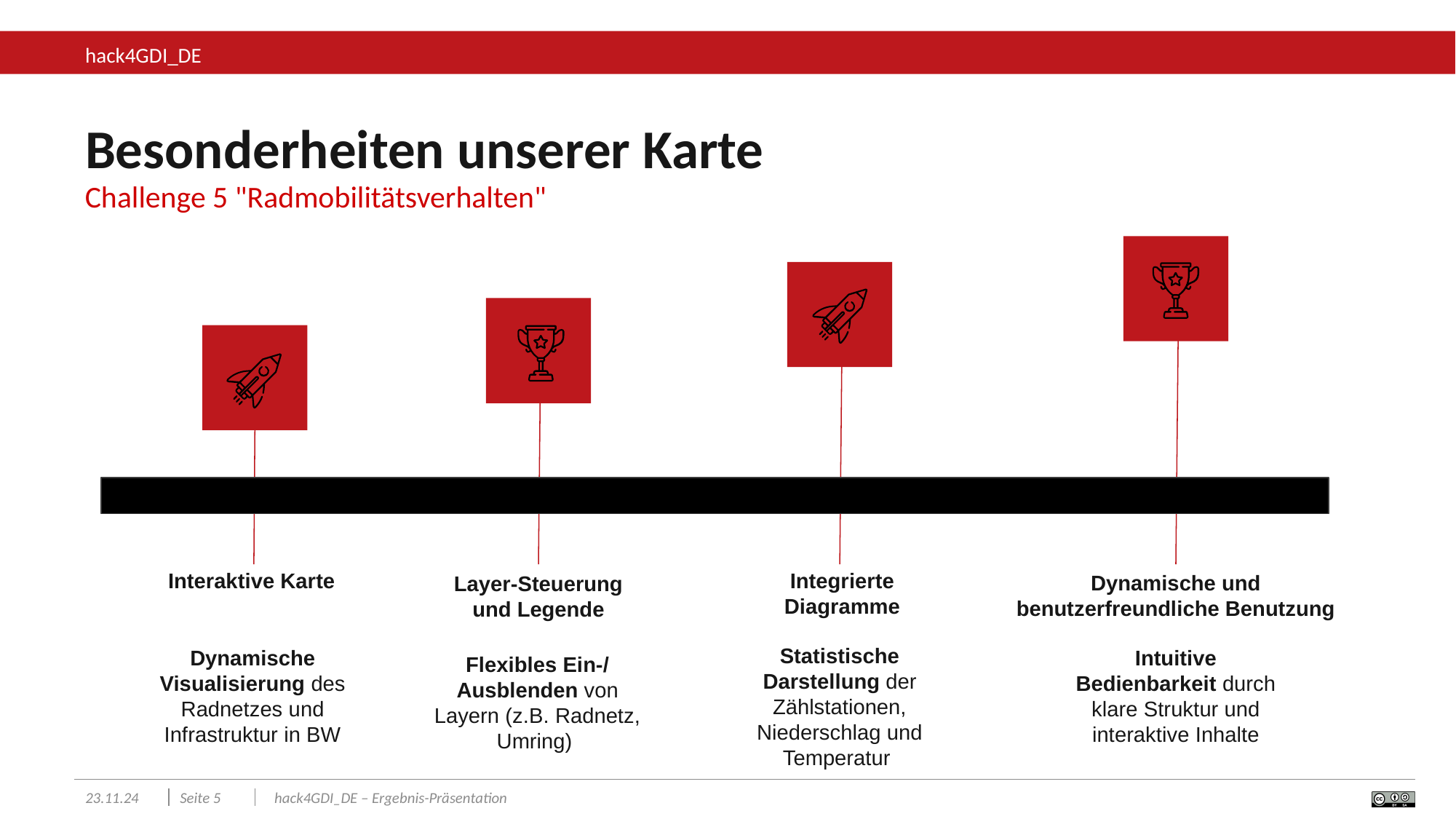

Besonderheiten unserer Karte
Challenge 5 "Radmobilitätsverhalten"

Interaktive Karte
Integrierte Diagramme
Dynamische und benutzerfreundliche Benutzung
Layer-Steuerung und Legende
Statistische Darstellung der Zählstationen, Niederschlag und Temperatur
Dynamische Visualisierung des Radnetzes und Infrastruktur in BW
Intuitive Bedienbarkeit durch klare Struktur und interaktive Inhalte
Flexibles Ein-/
Ausblenden von Layern (z.B. Radnetz, Umring)

23.11.24
Seite 5
hack4GDI_DE – Ergebnis-Präsentation